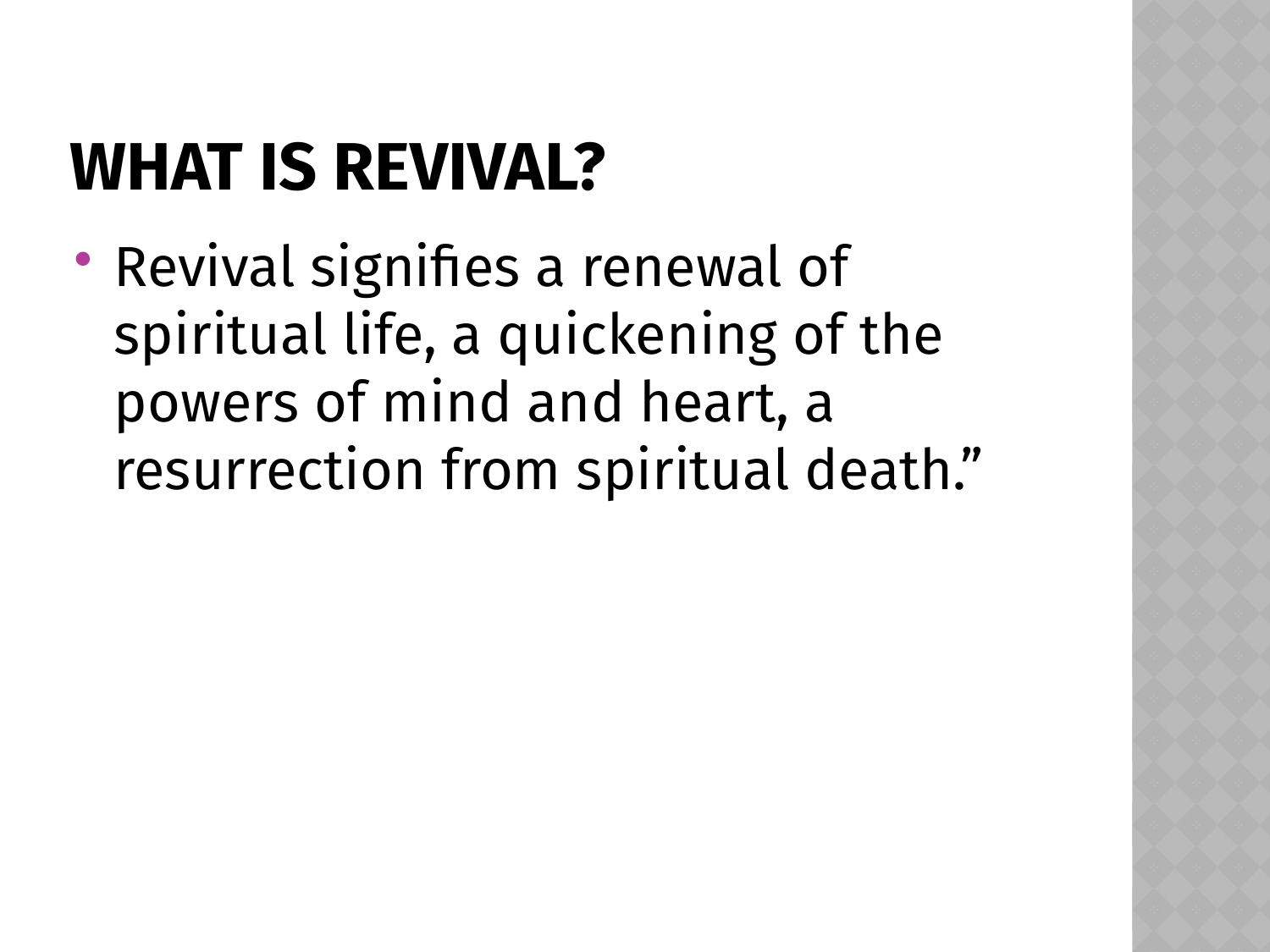

# What is REVIVAL?
Revival signifies a renewal of spiritual life, a quickening of the powers of mind and heart, a resurrection from spiritual death.”